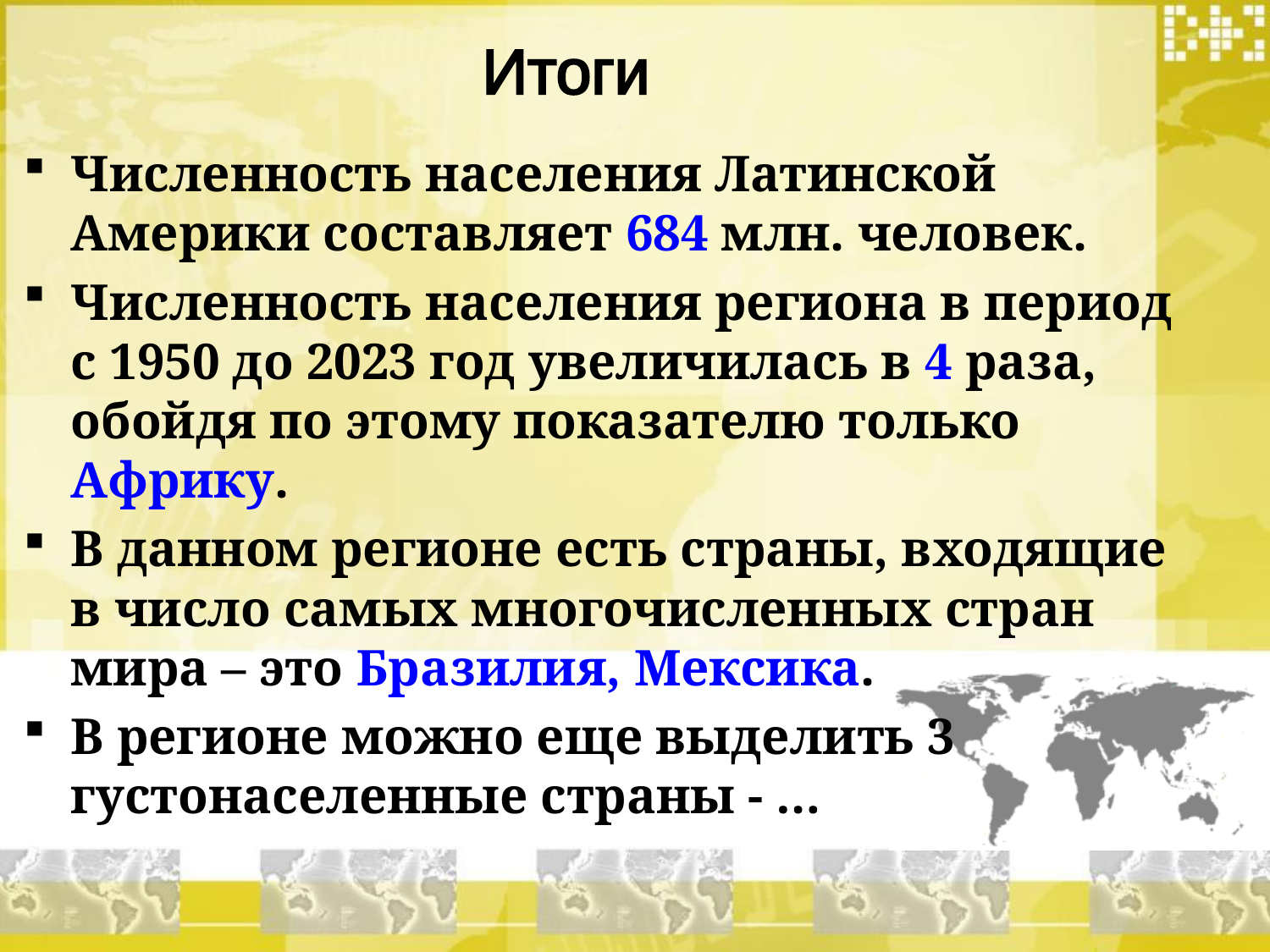

# Итоги
Численность населения Латинской Америки составляет 684 млн. человек.
Численность населения региона в период с 1950 до 2023 год увеличилась в 4 раза, обойдя по этому показателю только  Африку.
В данном регионе есть страны, входящие в число самых многочисленных стран мира – это Бразилия, Мексика.
В регионе можно еще выделить 3 густонаселенные страны - …